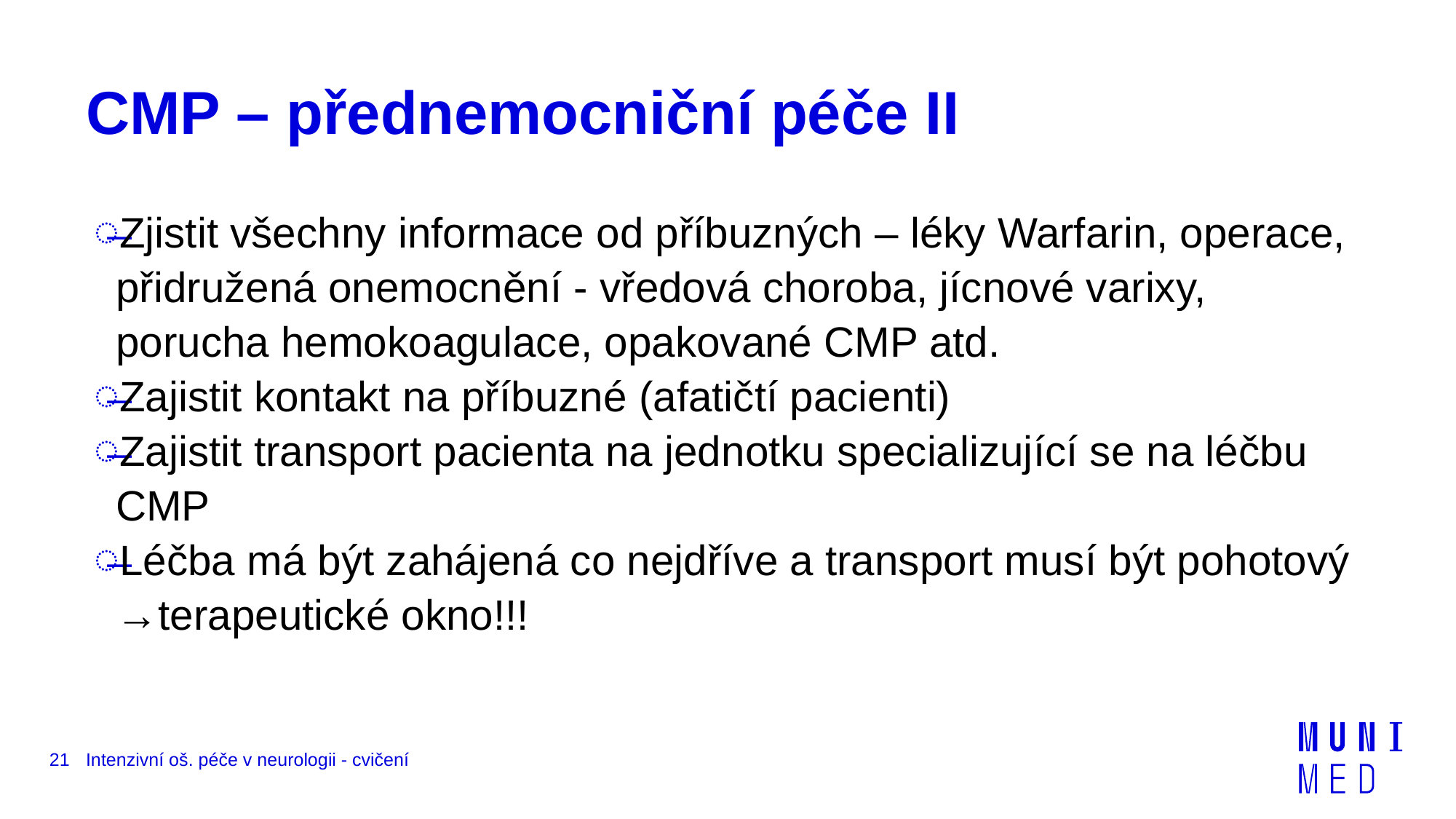

# CMP – přednemocniční péče II
Zjistit všechny informace od příbuzných – léky Warfarin, operace, přidružená onemocnění - vředová choroba, jícnové varixy, porucha hemokoagulace, opakované CMP atd.
Zajistit kontakt na příbuzné (afatičtí pacienti)
Zajistit transport pacienta na jednotku specializující se na léčbu CMP
Léčba má být zahájená co nejdříve a transport musí být pohotový →terapeutické okno!!!

21
Intenzivní oš. péče v neurologii - cvičení